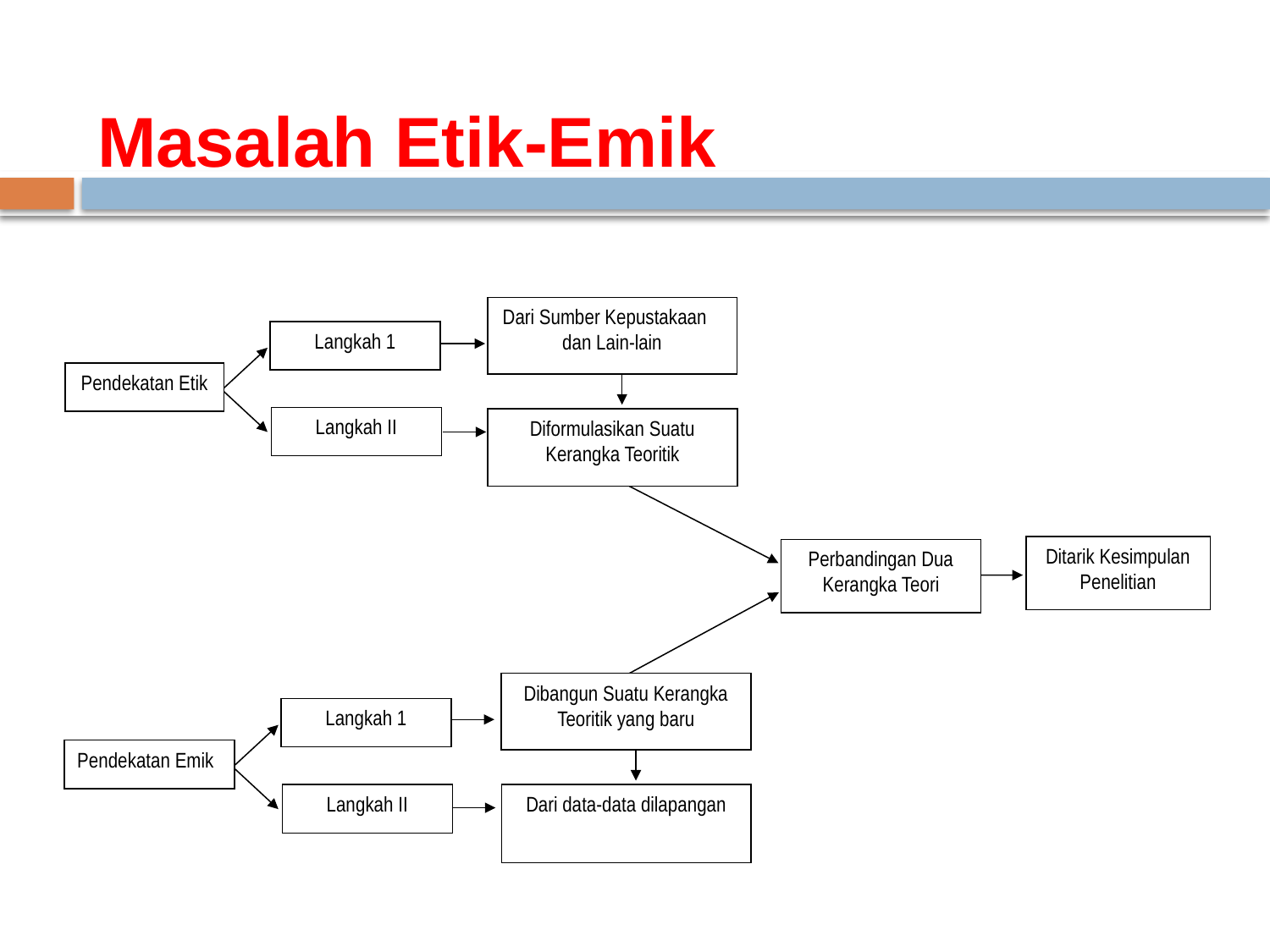

# Masalah Etik-Emik
Dari Sumber Kepustakaan    dan Lain-lain
Langkah 1
Pendekatan Etik
Langkah II
Diformulasikan Suatu Kerangka Teoritik
Ditarik Kesimpulan Penelitian
Perbandingan Dua Kerangka Teori
Dibangun Suatu Kerangka Teoritik yang baru
Langkah 1
Pendekatan Emik
Langkah II
Dari data-data dilapangan